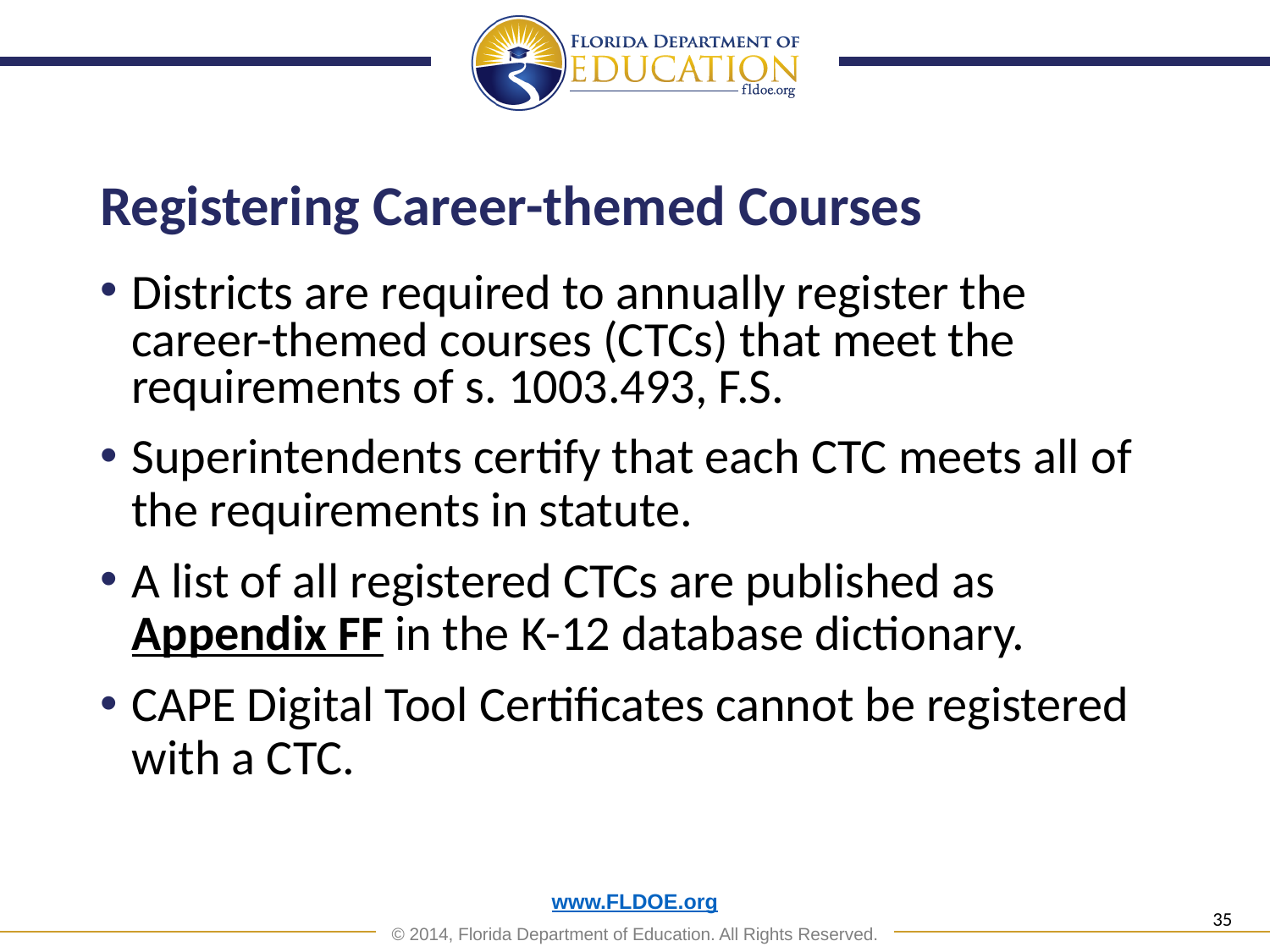

# Registering Career-themed Courses
Districts are required to annually register the career-themed courses (CTCs) that meet the requirements of s. 1003.493, F.S.
Superintendents certify that each CTC meets all of the requirements in statute.
A list of all registered CTCs are published as Appendix FF in the K-12 database dictionary.
CAPE Digital Tool Certificates cannot be registered with a CTC.

35